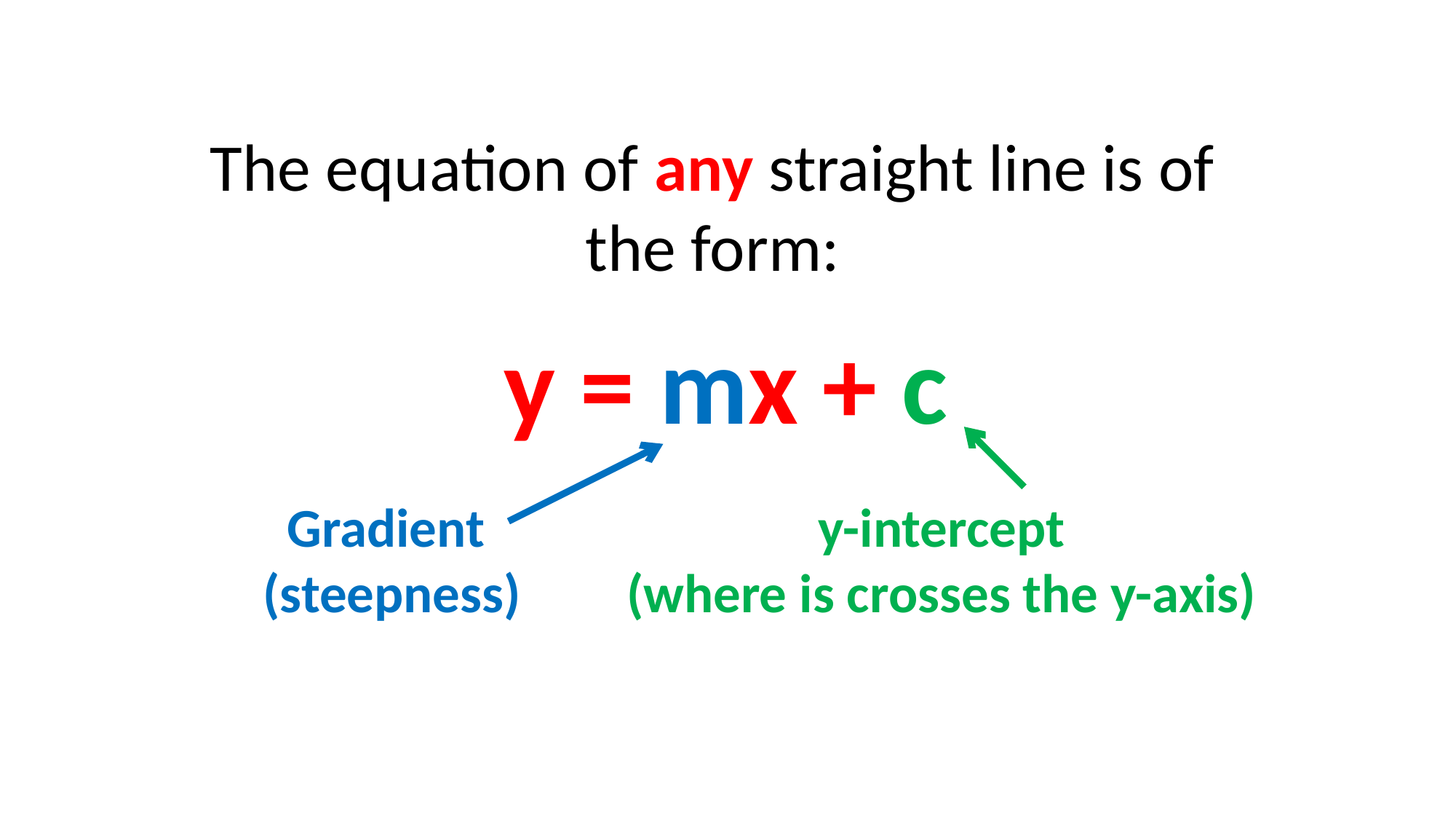

The equation of any straight line is of the form:
y = mx + c
Gradient
(steepness)
y-intercept
(where is crosses the y-axis)